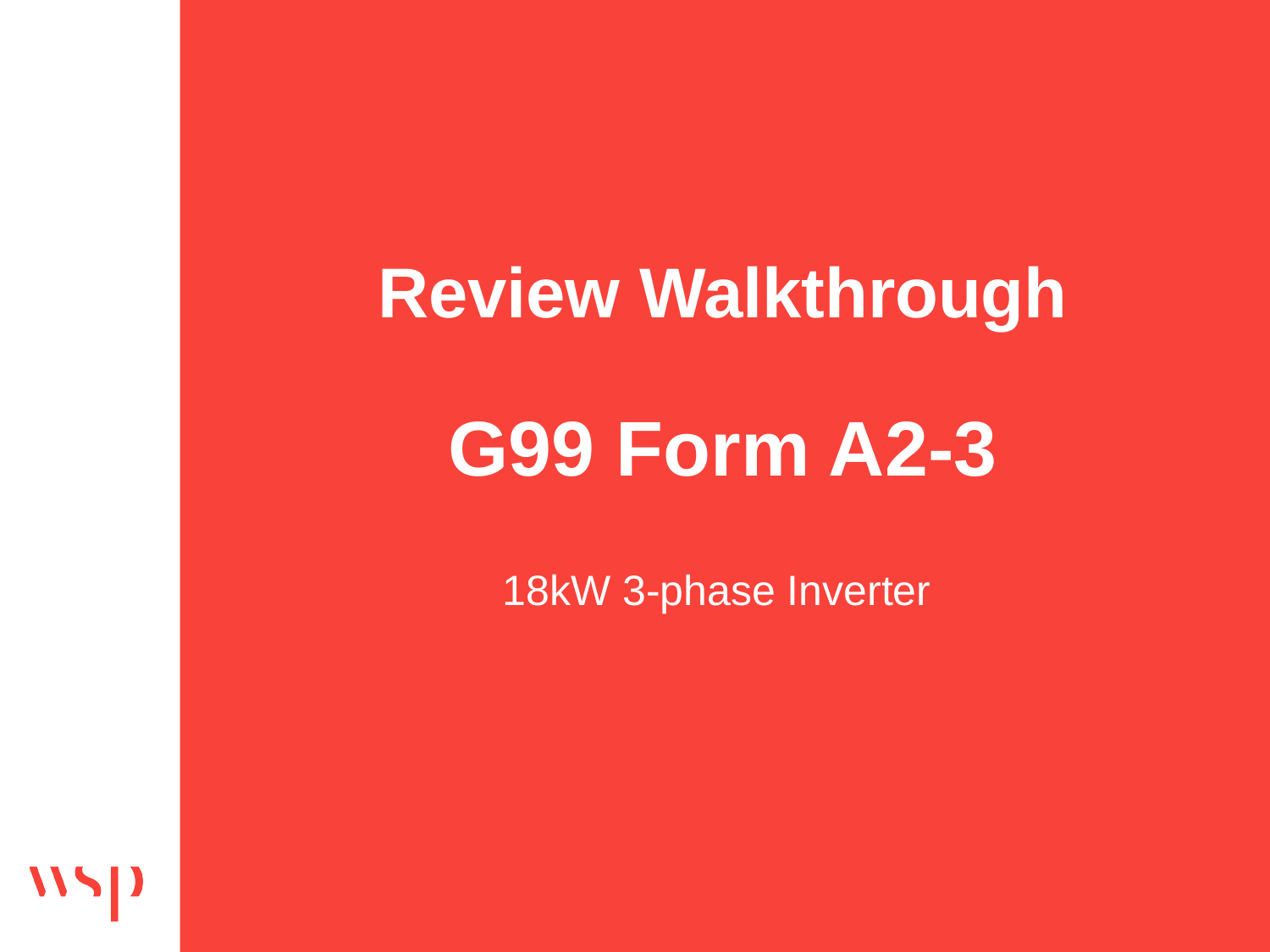

# Review Walkthrough G99 Form A2-3 18kW 3-phase Inverter